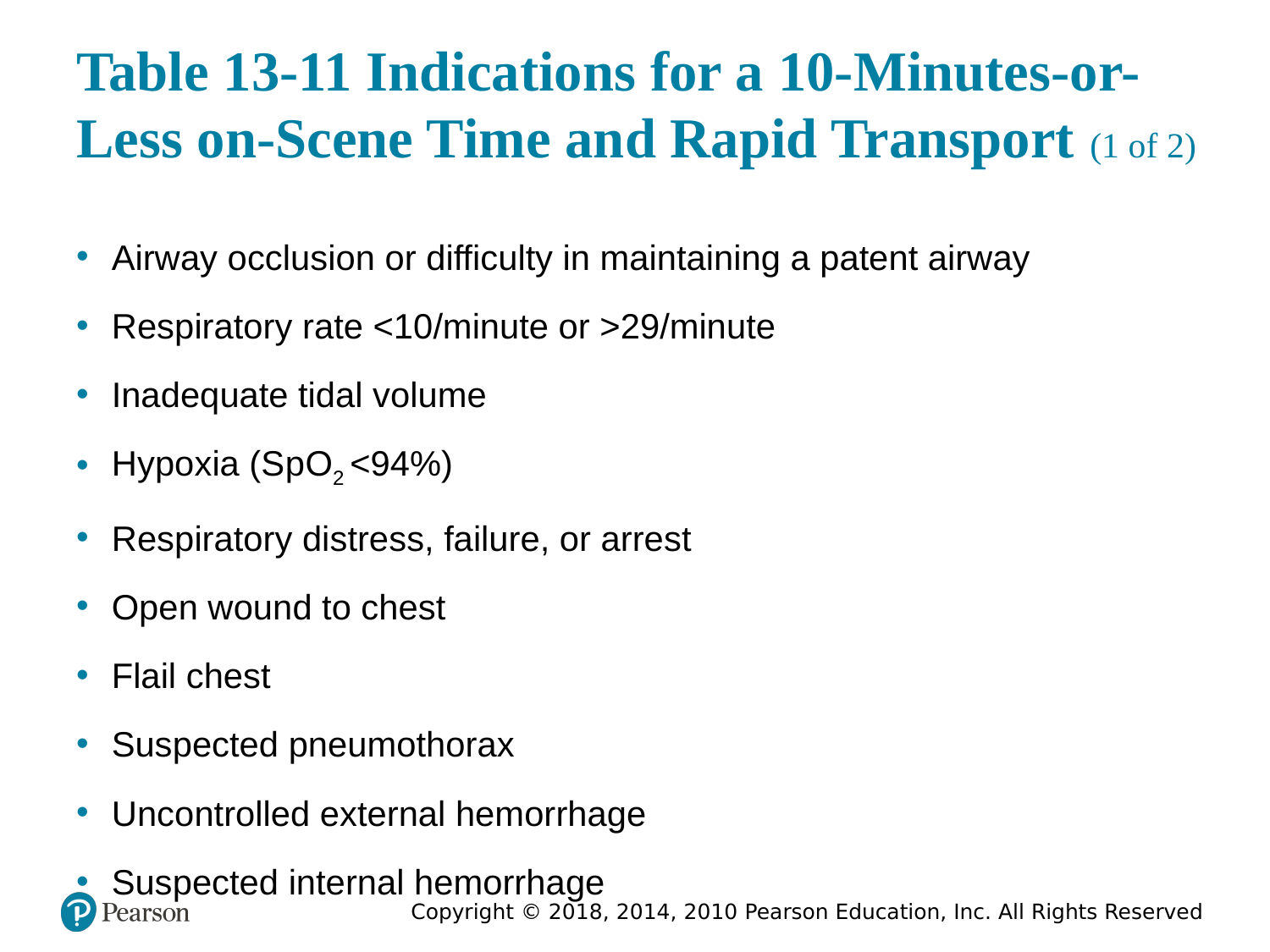

# Table 13-11 Indications for a 10-Minutes-or-Less on-Scene Time and Rapid Transport (1 of 2)
Airway occlusion or difficulty in maintaining a patent airway
Respiratory rate <10/minute or >29/minute
Inadequate tidal volume
Hypoxia (S p O2 <94%)
Respiratory distress, failure, or arrest
Open wound to chest
Flail chest
Suspected pneumothorax
Uncontrolled external hemorrhage
Suspected internal hemorrhage